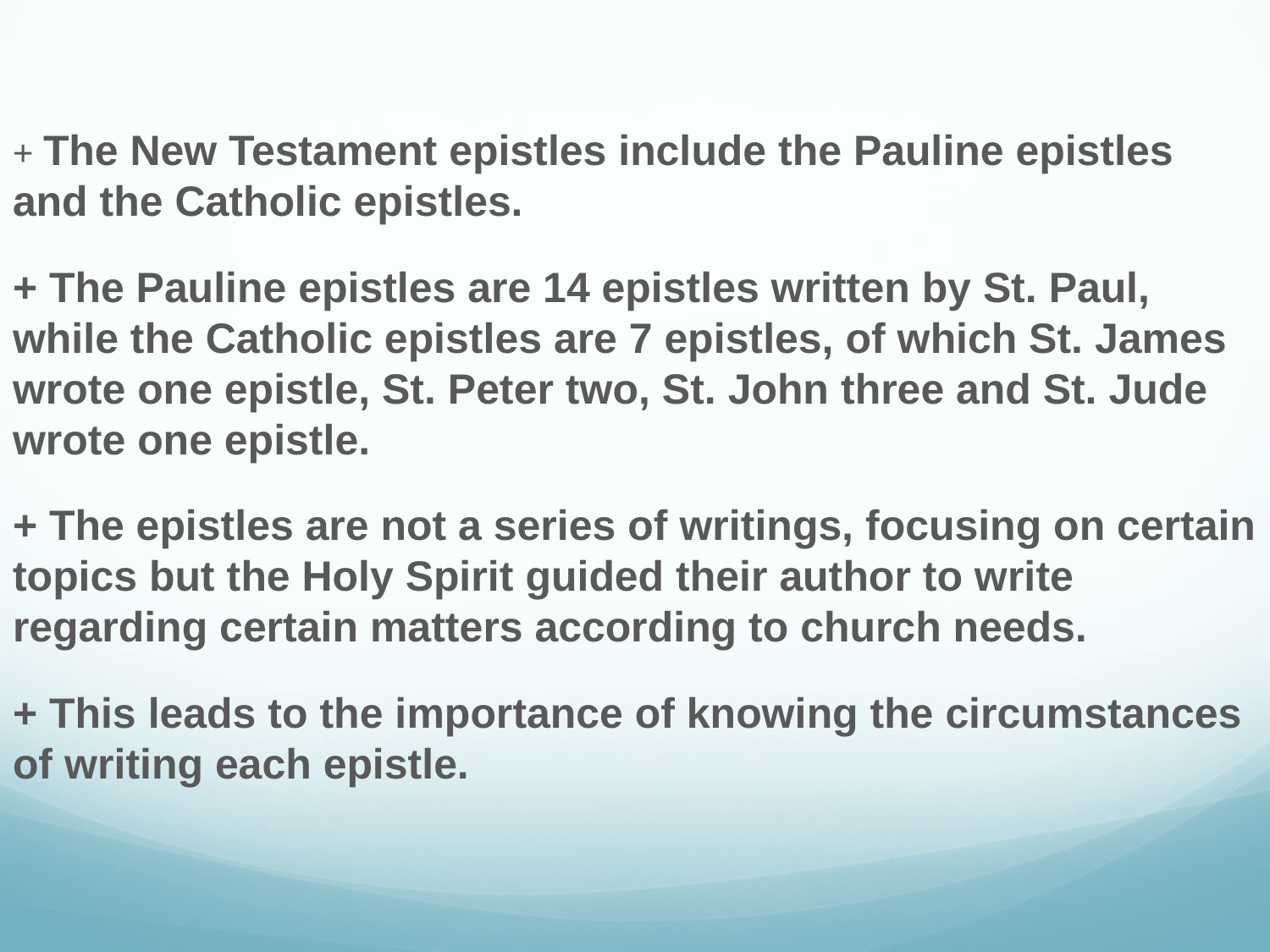

+ The New Testament epistles include the Pauline epistles and the Catholic epistles.
+ The Pauline epistles are 14 epistles written by St. Paul, while the Catholic epistles are 7 epistles, of which St. James wrote one epistle, St. Peter two, St. John three and St. Jude wrote one epistle.
+ The epistles are not a series of writings, focusing on certain topics but the Holy Spirit guided their author to write regarding certain matters according to church needs.
+ This leads to the importance of knowing the circumstances of writing each epistle.